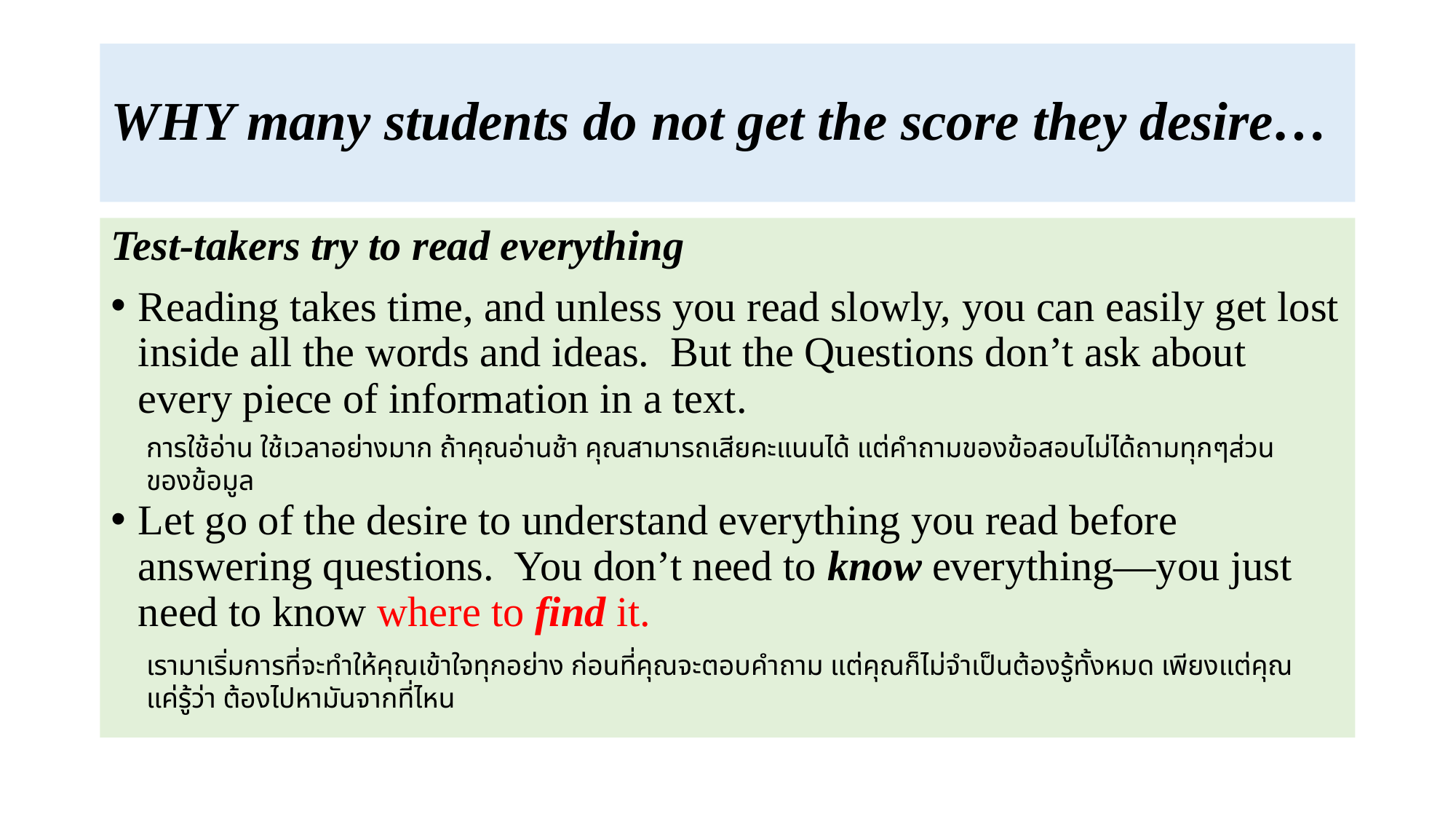

# WHY many students do not get the score they desire…
Test-takers try to read everything
Reading takes time, and unless you read slowly, you can easily get lost inside all the words and ideas.  But the Questions don’t ask about every piece of information in a text.

Let go of the desire to understand everything you read before answering questions.  You don’t need to know everything—you just need to know where to find it.

การใช้อ่าน ใช้เวลาอย่างมาก ถ้าคุณอ่านช้า คุณสามารถเสียคะแนนได้ แต่คำถามของข้อสอบไม่ได้ถามทุกๆส่วนของข้อมูล
เรามาเริ่มการที่จะทำให้คุณเข้าใจทุกอย่าง ก่อนที่คุณจะตอบคำถาม แต่คุณก็ไม่จำเป็นต้องรู้ทั้งหมด เพียงแต่คุณแค่รู้ว่า ต้องไปหามันจากที่ไหน